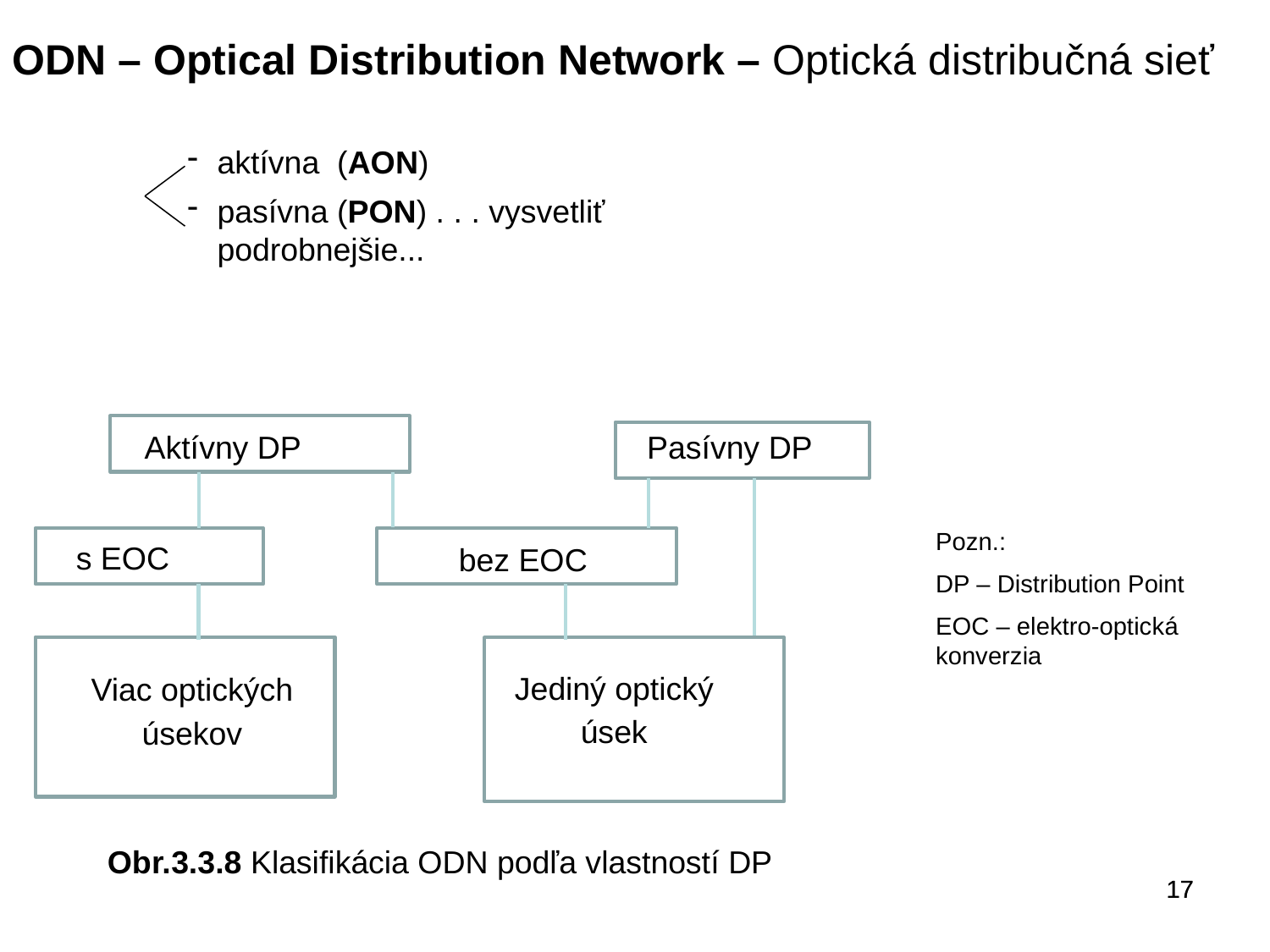

ODN – Optical Distribution Network – Optická distribučná sieť

aktívna  (AON)
pasívna (PON) . . . vysvetliť podrobnejšie...

Pasívny DP
Aktívny DP

s EOC
bez EOC

Jediný optický úsek
Viac optických úsekov
Pozn.:
DP – Distribution Point
EOC – elektro-optická konverzia
Obr.3.3.8 Klasifikácia ODN podľa vlastností DP
17
17